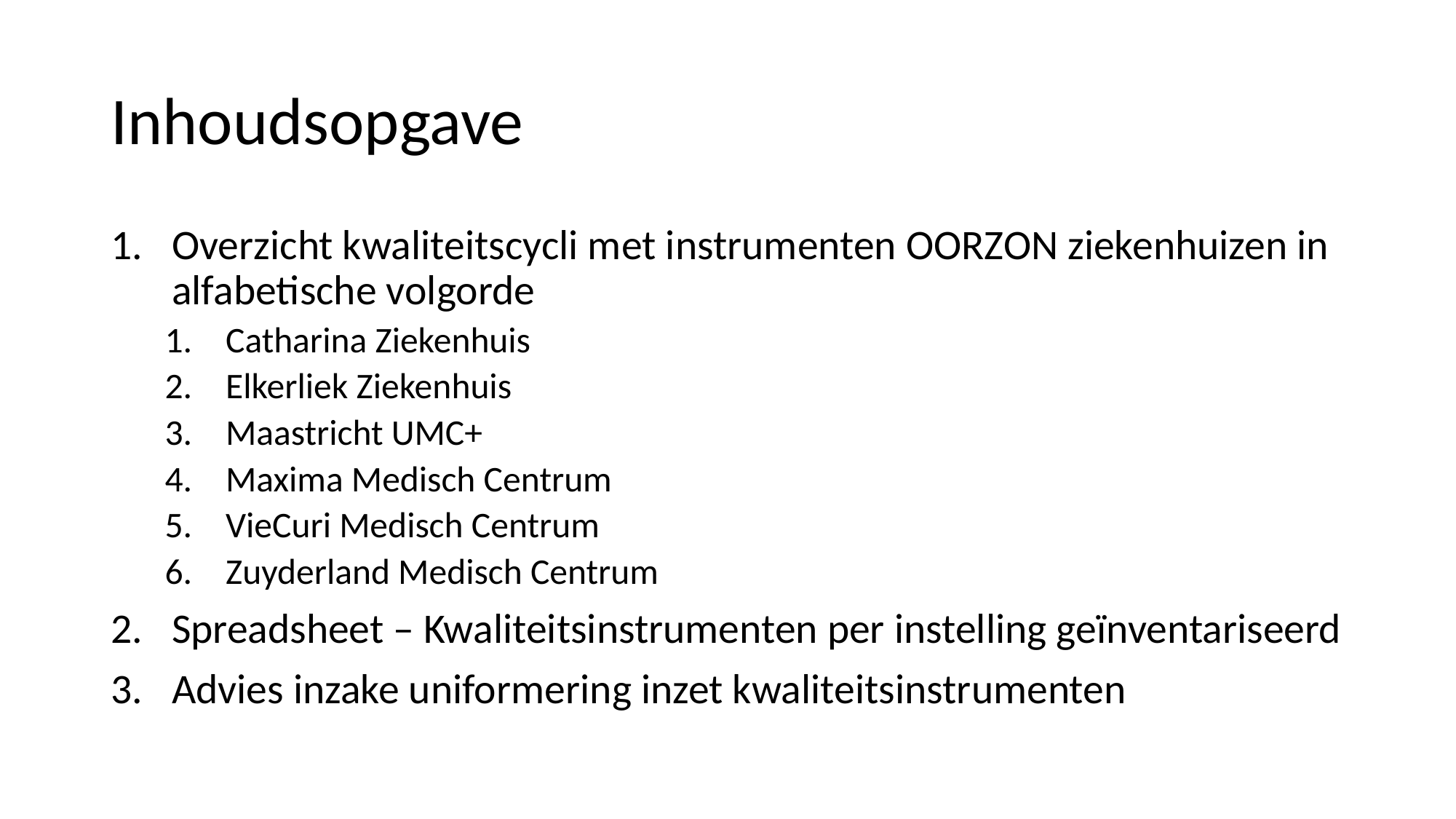

# Inhoudsopgave
Overzicht kwaliteitscycli met instrumenten OORZON ziekenhuizen in alfabetische volgorde
Catharina Ziekenhuis
Elkerliek Ziekenhuis
Maastricht UMC+
Maxima Medisch Centrum
VieCuri Medisch Centrum
Zuyderland Medisch Centrum
Spreadsheet – Kwaliteitsinstrumenten per instelling geïnventariseerd
Advies inzake uniformering inzet kwaliteitsinstrumenten